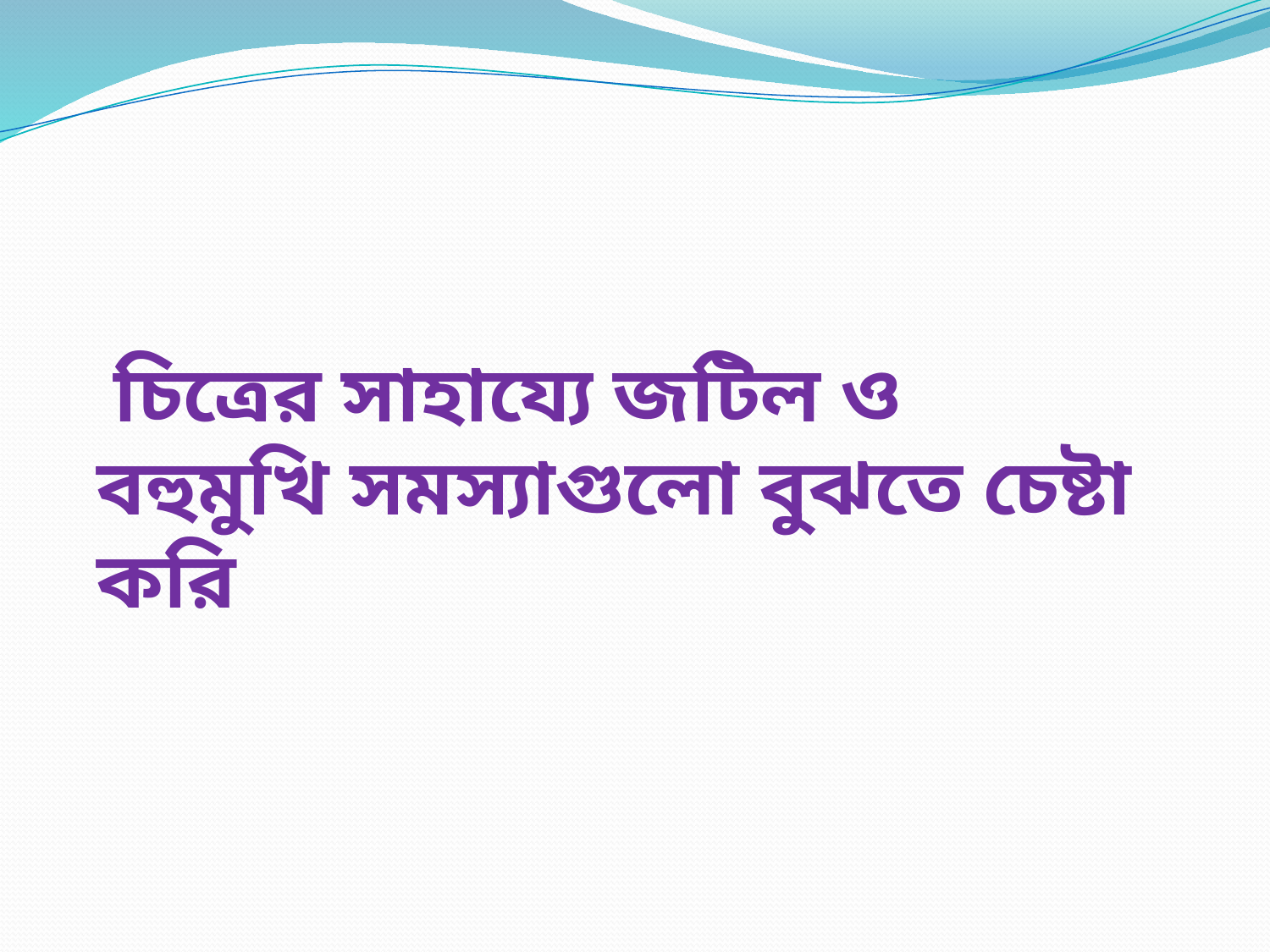

চিত্রের সাহায্যে জটিল ও বহুমুখি সমস্যাগুলো বুঝতে চেষ্টা করি